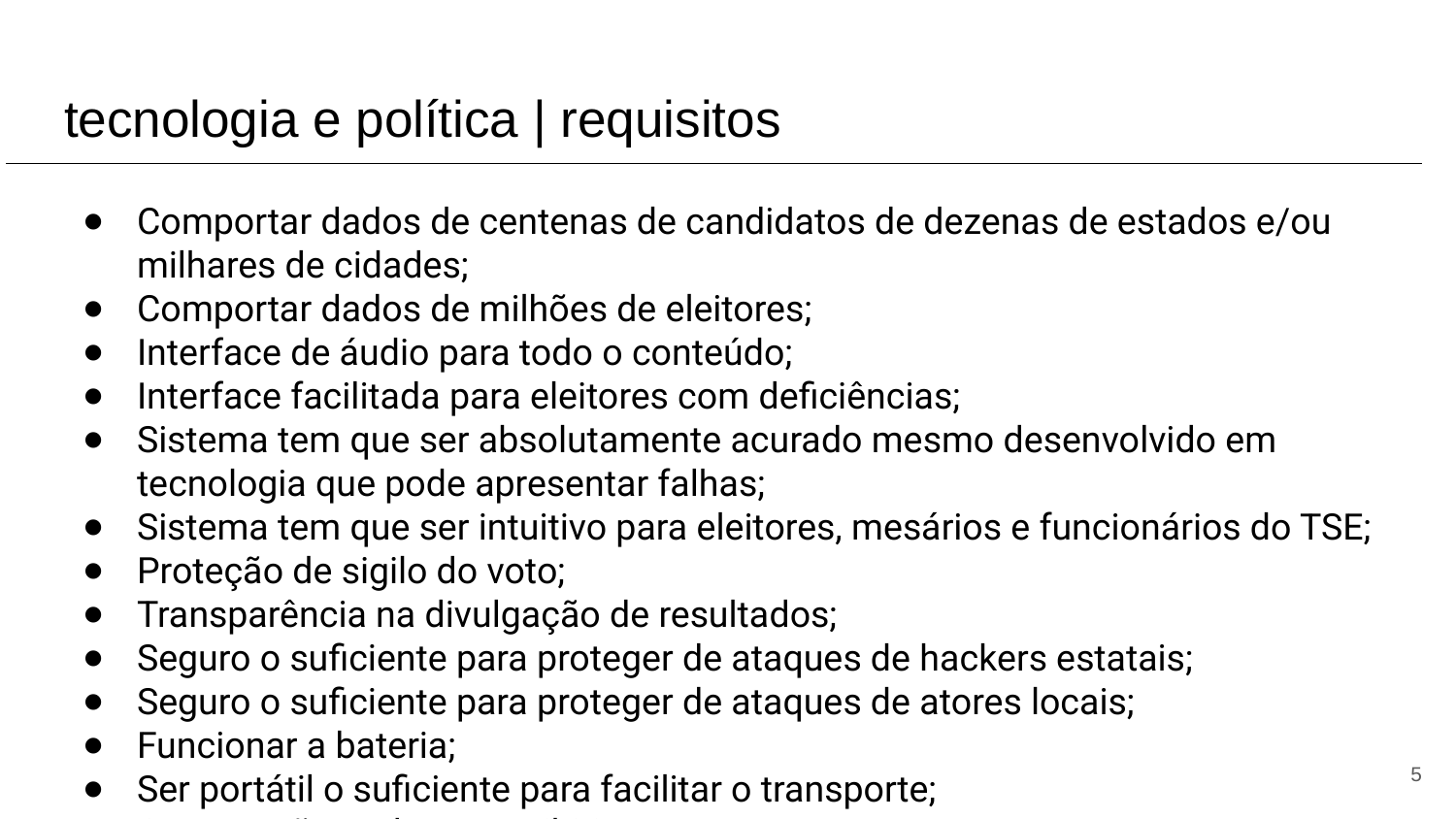

# tecnologia e política | requisitos
Comportar dados de centenas de candidatos de dezenas de estados e/ou milhares de cidades;
Comportar dados de milhões de eleitores;
Interface de áudio para todo o conteúdo;
Interface facilitada para eleitores com deficiências;
Sistema tem que ser absolutamente acurado mesmo desenvolvido em tecnologia que pode apresentar falhas;
Sistema tem que ser intuitivo para eleitores, mesários e funcionários do TSE;
Proteção de sigilo do voto;
Transparência na divulgação de resultados;
Seguro o suficiente para proteger de ataques de hackers estatais;
Seguro o suficiente para proteger de ataques de atores locais;
Funcionar a bateria;
Ser portátil o suficiente para facilitar o transporte;
O custo não pode ser proibitivo;
Sistema tem que dar o resultado de forma rápida;
Todo o resultado deve ter um backup em papel;
Deve ser possível trocar uma urna com problema por uma urna reserva;
5